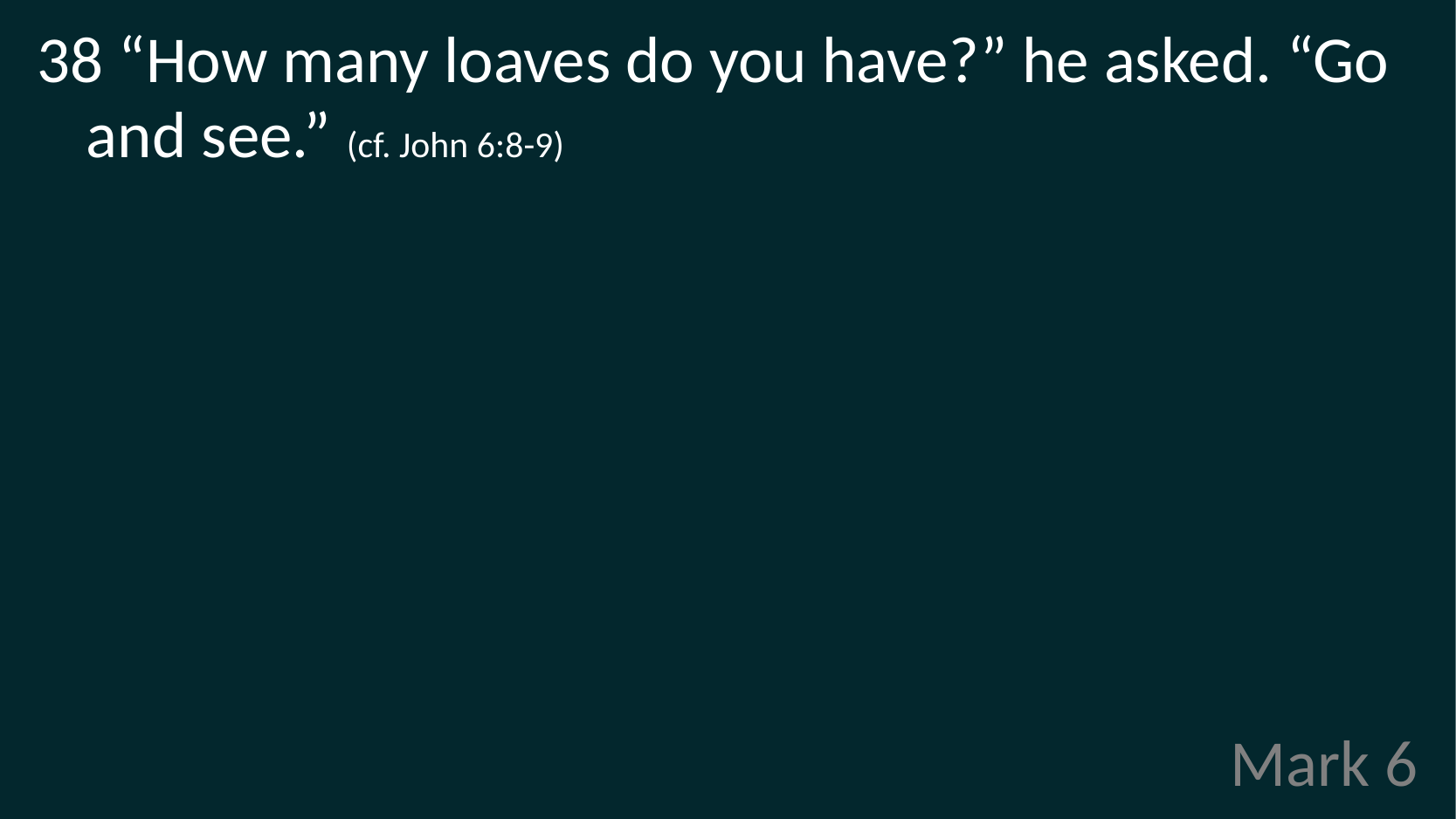

38 “How many loaves do you have?” he asked. “Go and see.” (cf. John 6:8-9)
# Mark 6